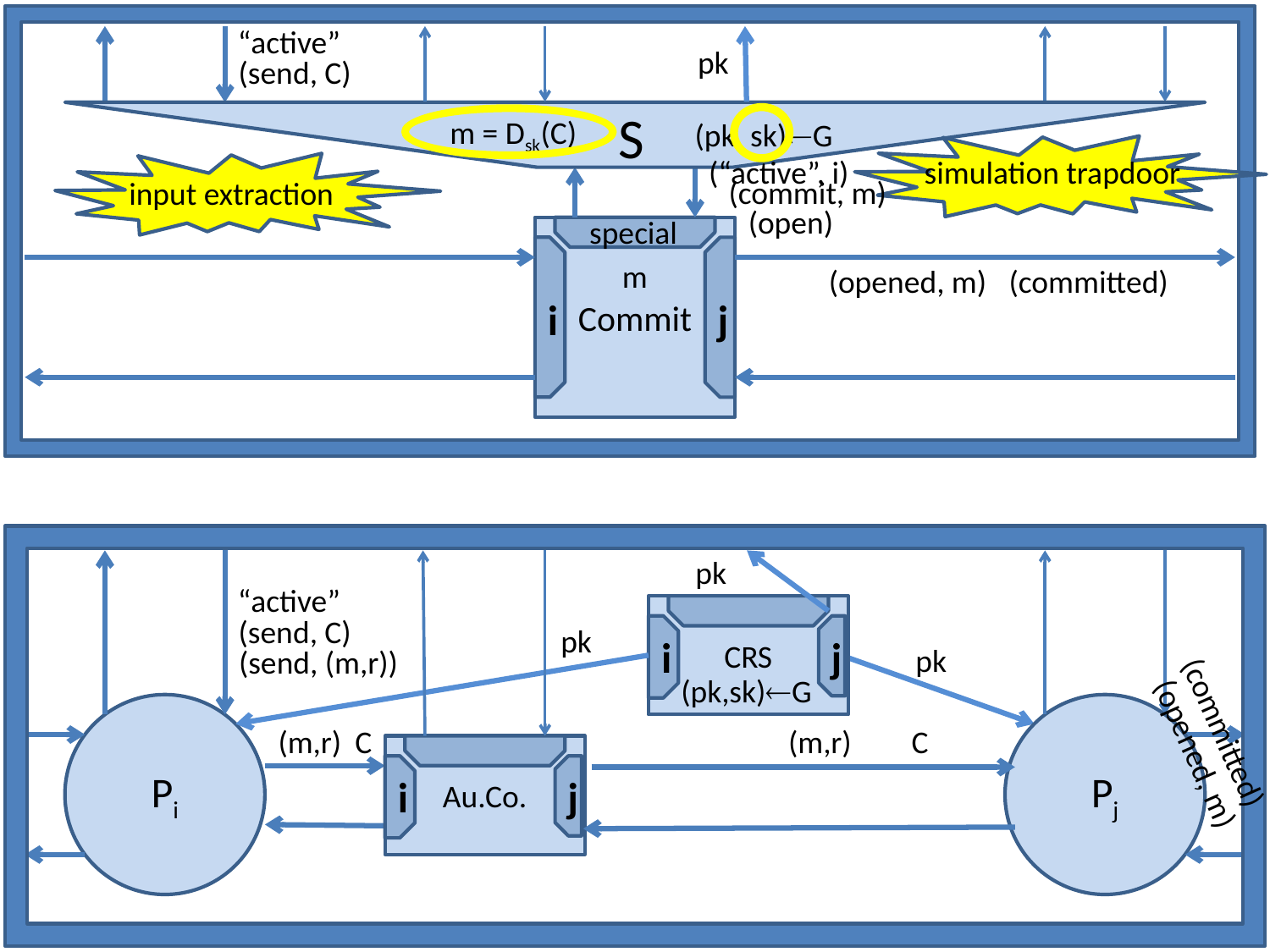

“active”
pk
(send, C)
S

m = Dsk(C)

(pk, sk)←G

(“active”, i)
simulation trapdoor

(commit, m)
input extraction
(open)
special
Commit

m
(opened, m)
(committed)
i
j

pk
“active”
CRS

(send, C)
pk
i
j
pk
(send, (m,r))

(pk,sk)←G
Pi
Pj
(committed)
(m,r)
C
(m,r)
C
(opened, m)
Au.Co.

i
j